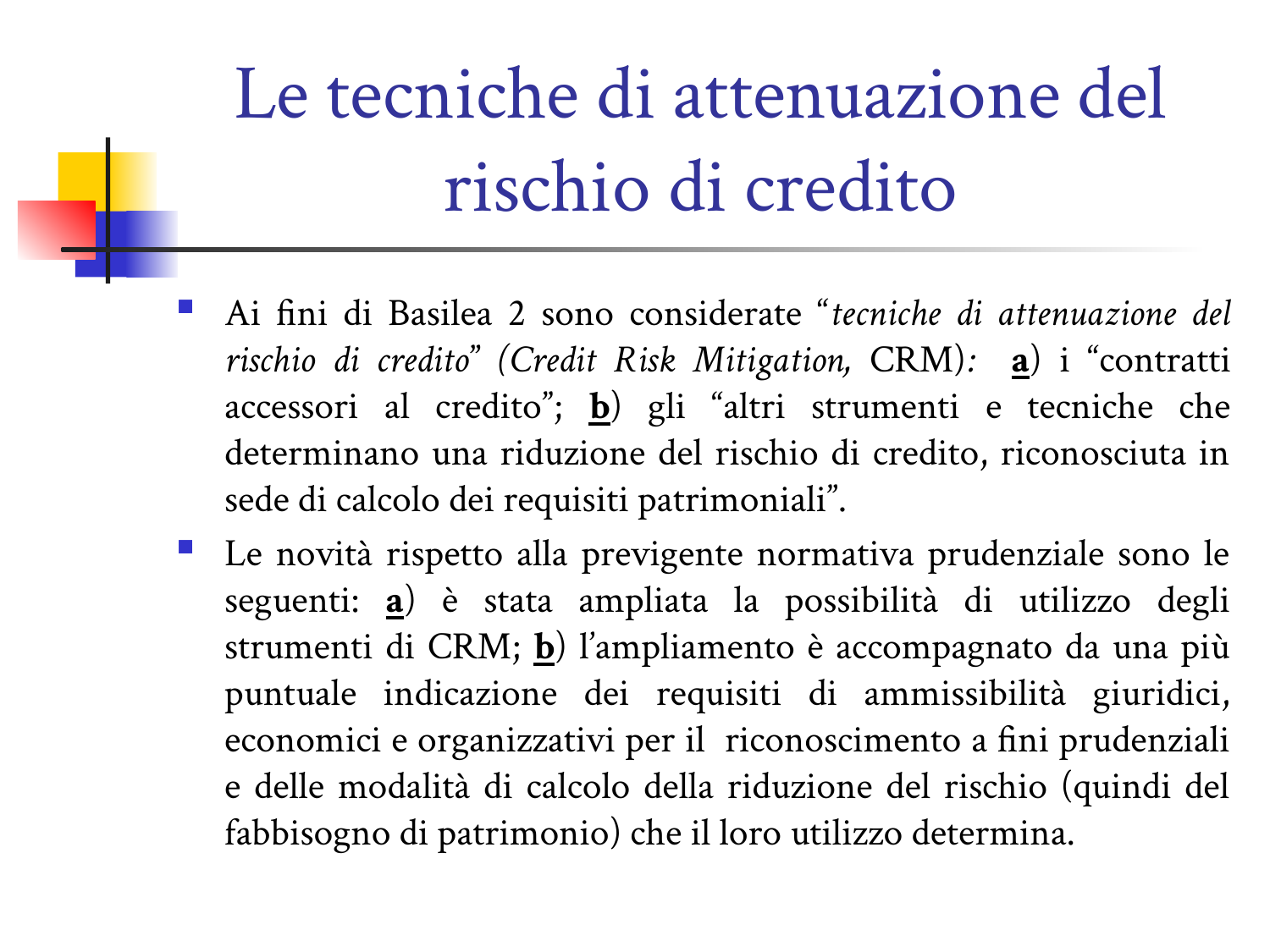

# Le tecniche di attenuazione del rischio di credito
Ai fini di Basilea 2 sono considerate “tecniche di attenuazione del rischio di credito” (Credit Risk Mitigation, CRM):  a) i “contratti accessori al credito”; b) gli “altri strumenti e tecniche che determinano una riduzione del rischio di credito, riconosciuta in sede di calcolo dei requisiti patrimoniali”.
Le novità rispetto alla previgente normativa prudenziale sono le seguenti: a) è stata ampliata la possibilità di utilizzo degli strumenti di CRM; b) l’ampliamento è accompagnato da una più puntuale indicazione dei requisiti di ammissibilità giuridici, economici e organizzativi per il  riconoscimento a fini prudenziali e delle modalità di calcolo della riduzione del rischio (quindi del fabbisogno di patrimonio) che il loro utilizzo determina.